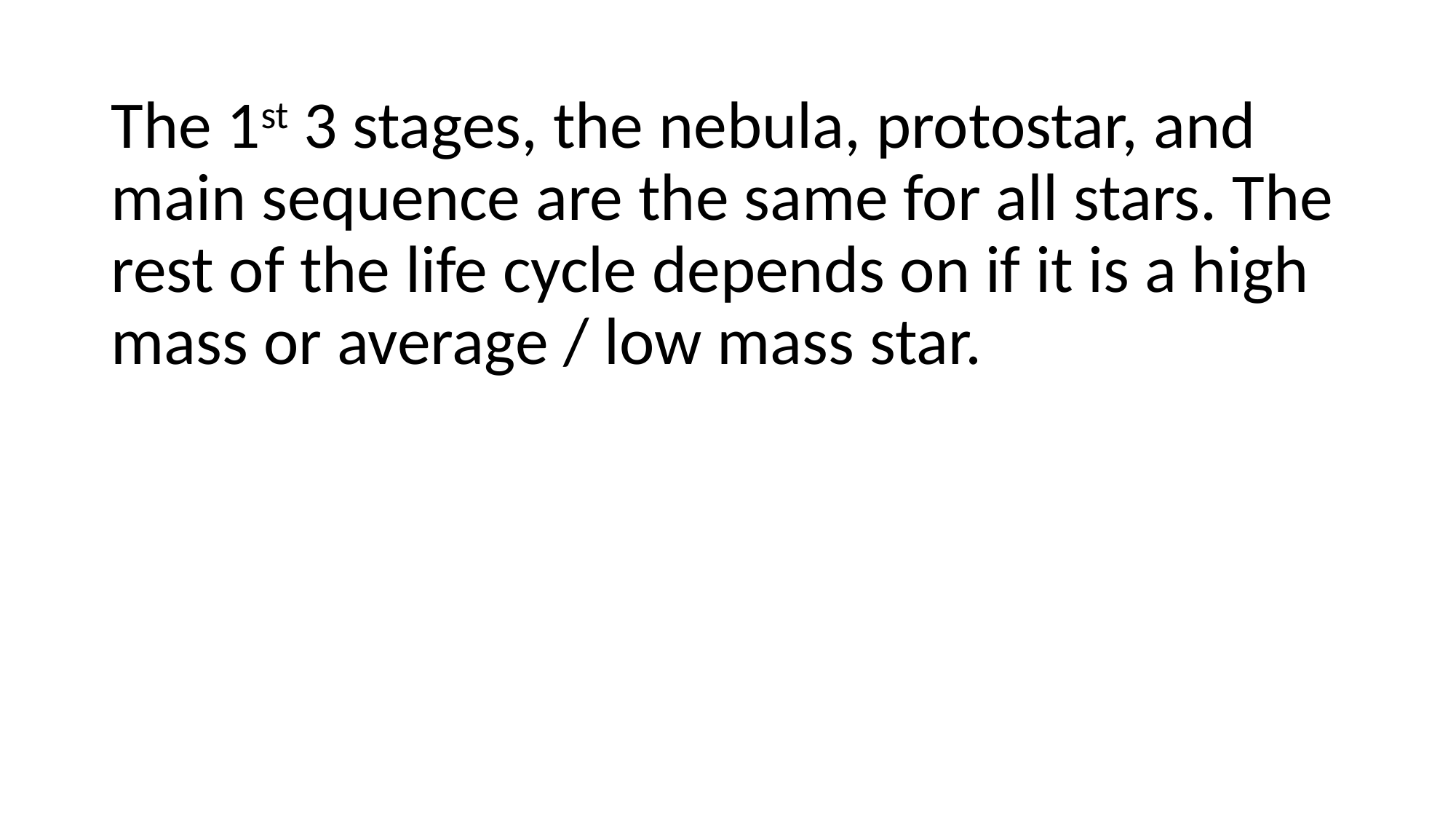

# The 1st 3 stages, the nebula, protostar, and main sequence are the same for all stars. The rest of the life cycle depends on if it is a high mass or average / low mass star.